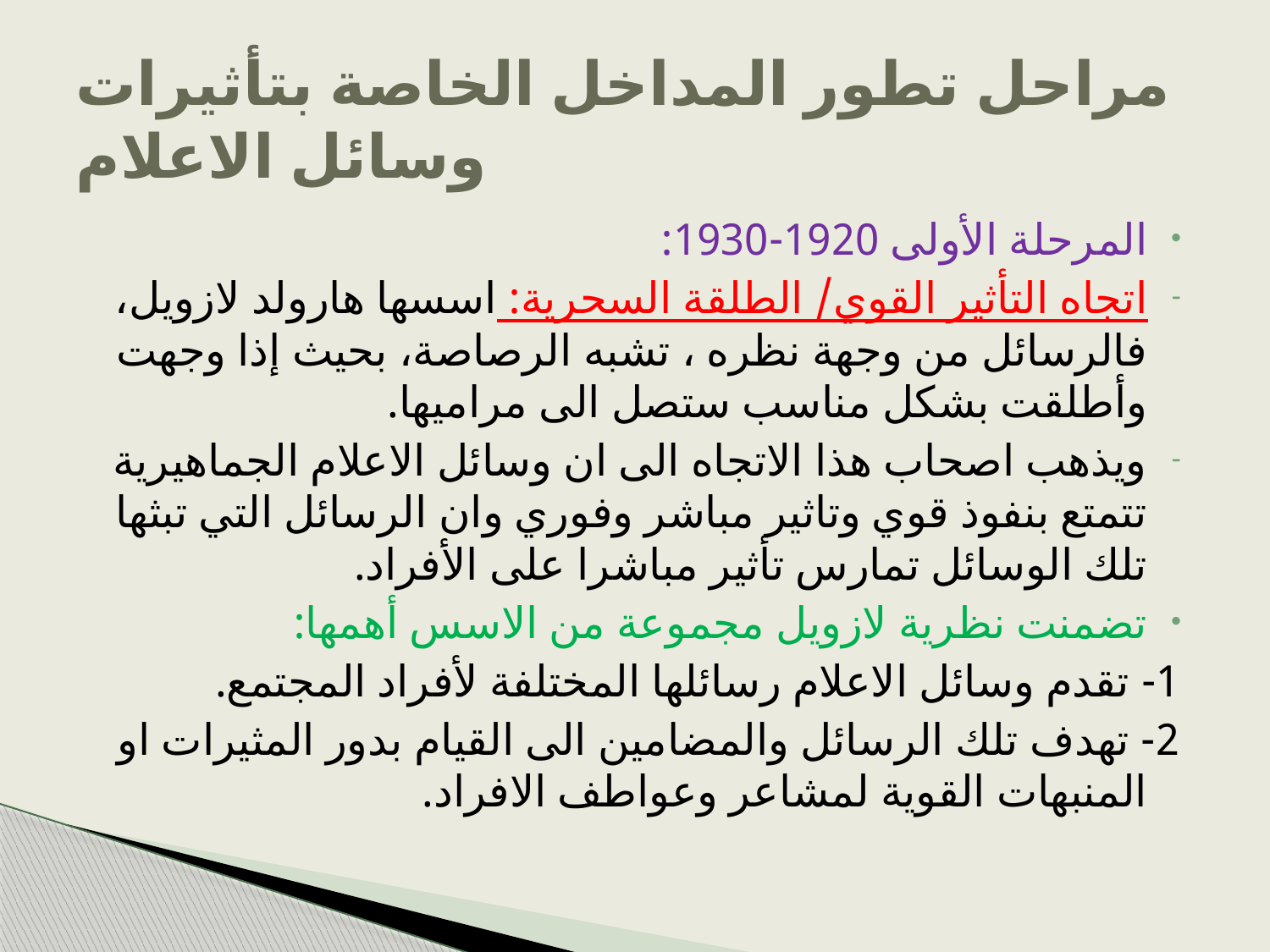

# مراحل تطور المداخل الخاصة بتأثيرات وسائل الاعلام
المرحلة الأولى 1920-1930:
اتجاه التأثير القوي/ الطلقة السحرية: اسسها هارولد لازويل، فالرسائل من وجهة نظره ، تشبه الرصاصة، بحيث إذا وجهت وأطلقت بشكل مناسب ستصل الى مراميها.
ويذهب اصحاب هذا الاتجاه الى ان وسائل الاعلام الجماهيرية تتمتع بنفوذ قوي وتاثير مباشر وفوري وان الرسائل التي تبثها تلك الوسائل تمارس تأثير مباشرا على الأفراد.
تضمنت نظرية لازويل مجموعة من الاسس أهمها:
1- تقدم وسائل الاعلام رسائلها المختلفة لأفراد المجتمع.
2- تهدف تلك الرسائل والمضامين الى القيام بدور المثيرات او المنبهات القوية لمشاعر وعواطف الافراد.